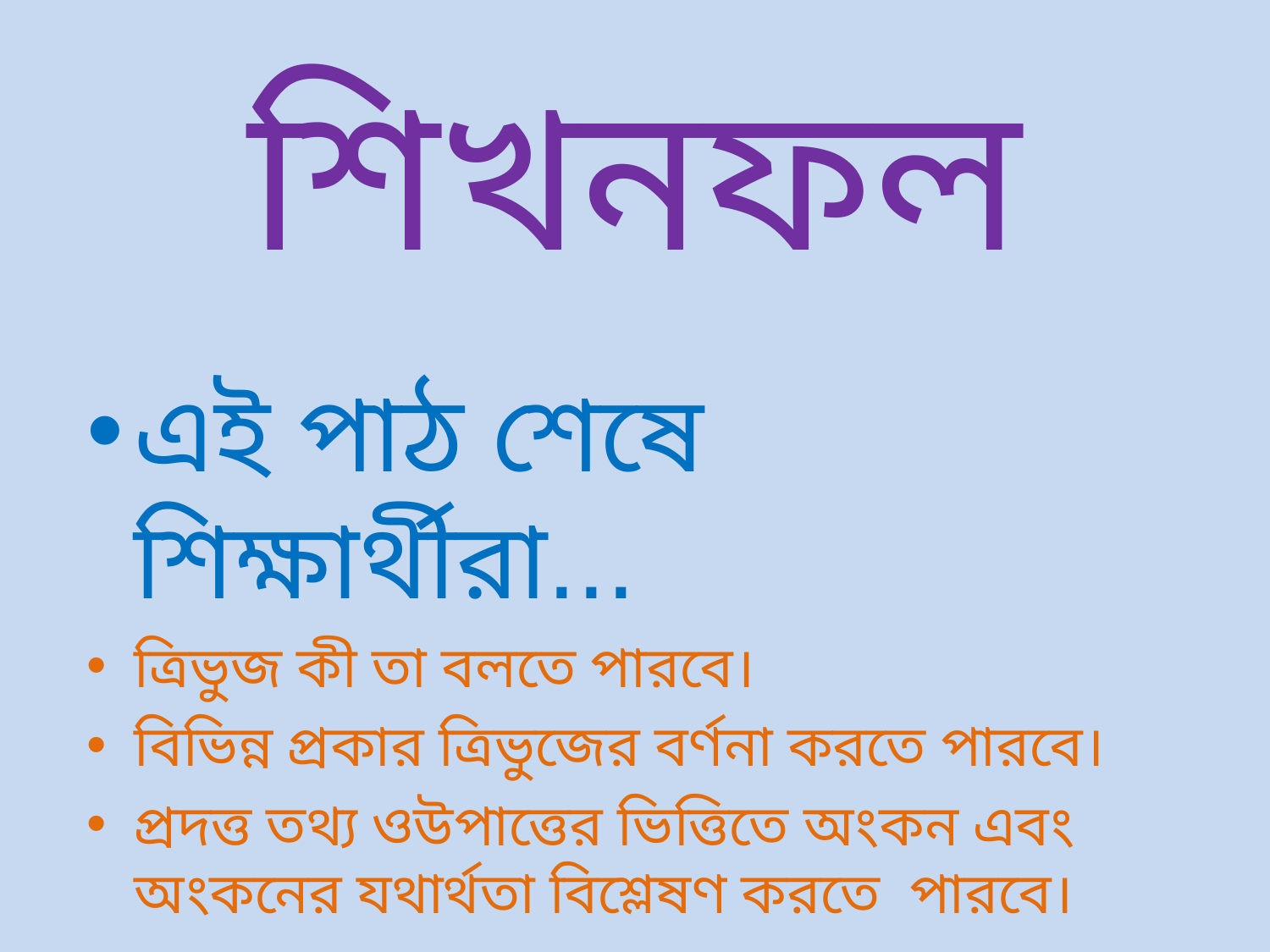

# শিখনফল
এই পাঠ শেষে শিক্ষার্থীরা...
ত্রিভুজ কী তা বলতে পারবে।
বিভিন্ন প্রকার ত্রিভুজের বর্ণনা করতে পারবে।
প্রদত্ত তথ্য ওউপাত্তের ভিত্তিতে অংকন এবং অংকনের যথার্থতা বিশ্লেষণ করতে  পারবে।